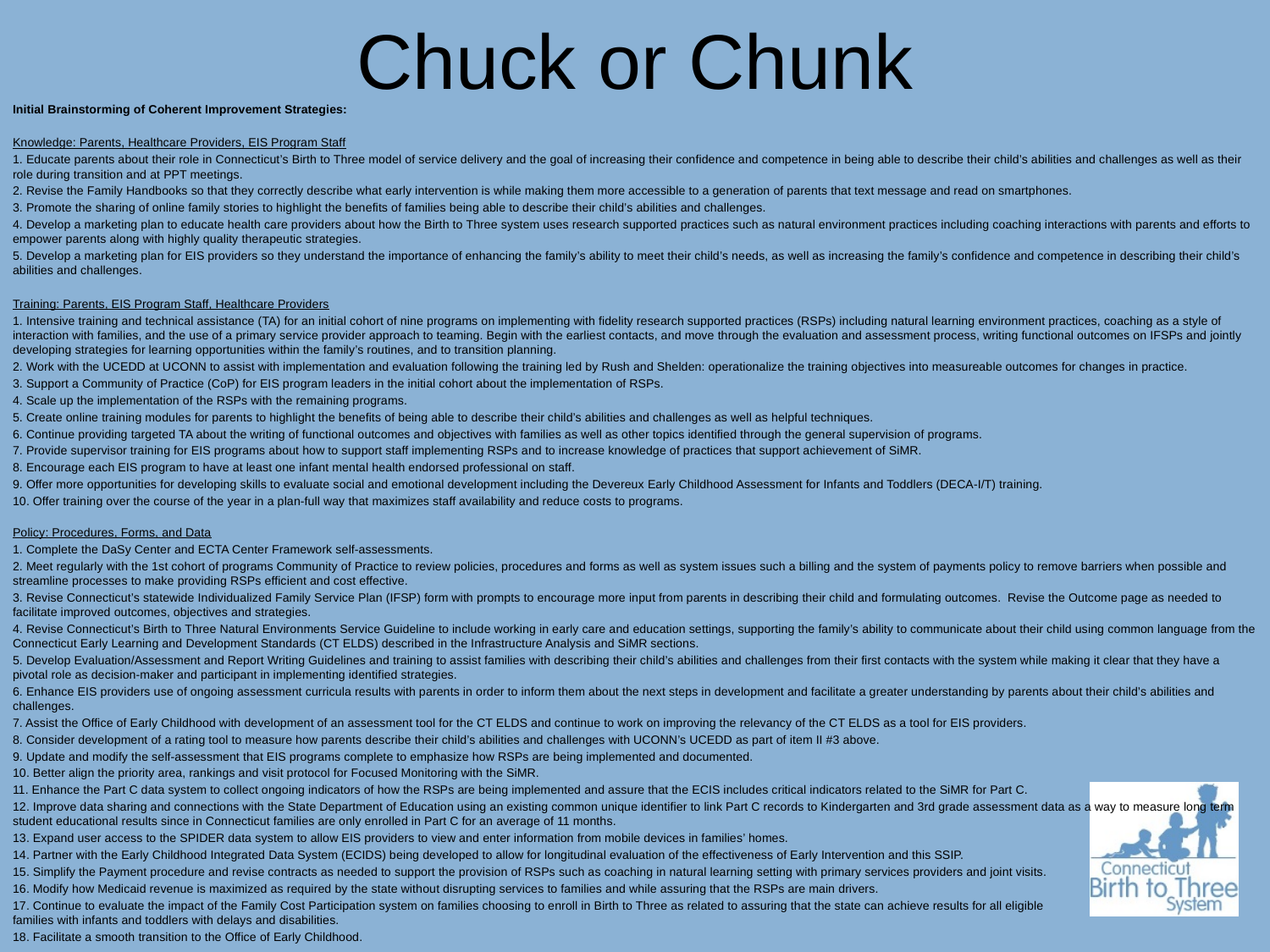

# Chuck or Chunk
Initial Brainstorming of Coherent Improvement Strategies:

Knowledge: Parents, Healthcare Providers, EIS Program Staff
1. Educate parents about their role in Connecticut’s Birth to Three model of service delivery and the goal of increasing their confidence and competence in being able to describe their child’s abilities and challenges as well as their role during transition and at PPT meetings.
2. Revise the Family Handbooks so that they correctly describe what early intervention is while making them more accessible to a generation of parents that text message and read on smartphones.
3. Promote the sharing of online family stories to highlight the benefits of families being able to describe their child’s abilities and challenges.
4. Develop a marketing plan to educate health care providers about how the Birth to Three system uses research supported practices such as natural environment practices including coaching interactions with parents and efforts to empower parents along with highly quality therapeutic strategies.
5. Develop a marketing plan for EIS providers so they understand the importance of enhancing the family’s ability to meet their child’s needs, as well as increasing the family’s confidence and competence in describing their child’s abilities and challenges.

Training: Parents, EIS Program Staff, Healthcare Providers
1. Intensive training and technical assistance (TA) for an initial cohort of nine programs on implementing with fidelity research supported practices (RSPs) including natural learning environment practices, coaching as a style of interaction with families, and the use of a primary service provider approach to teaming. Begin with the earliest contacts, and move through the evaluation and assessment process, writing functional outcomes on IFSPs and jointly developing strategies for learning opportunities within the family’s routines, and to transition planning.
2. Work with the UCEDD at UCONN to assist with implementation and evaluation following the training led by Rush and Shelden: operationalize the training objectives into measureable outcomes for changes in practice.
3. Support a Community of Practice (CoP) for EIS program leaders in the initial cohort about the implementation of RSPs.
4. Scale up the implementation of the RSPs with the remaining programs.
5. Create online training modules for parents to highlight the benefits of being able to describe their child’s abilities and challenges as well as helpful techniques.
6. Continue providing targeted TA about the writing of functional outcomes and objectives with families as well as other topics identified through the general supervision of programs.
7. Provide supervisor training for EIS programs about how to support staff implementing RSPs and to increase knowledge of practices that support achievement of SiMR.
8. Encourage each EIS program to have at least one infant mental health endorsed professional on staff.
9. Offer more opportunities for developing skills to evaluate social and emotional development including the Devereux Early Childhood Assessment for Infants and Toddlers (DECA-I/T) training.
10. Offer training over the course of the year in a plan-full way that maximizes staff availability and reduce costs to programs.
Policy: Procedures, Forms, and Data
1. Complete the DaSy Center and ECTA Center Framework self-assessments.
2. Meet regularly with the 1st cohort of programs Community of Practice to review policies, procedures and forms as well as system issues such a billing and the system of payments policy to remove barriers when possible and streamline processes to make providing RSPs efficient and cost effective.
3. Revise Connecticut’s statewide Individualized Family Service Plan (IFSP) form with prompts to encourage more input from parents in describing their child and formulating outcomes.  Revise the Outcome page as needed to facilitate improved outcomes, objectives and strategies.
4. Revise Connecticut’s Birth to Three Natural Environments Service Guideline to include working in early care and education settings, supporting the family’s ability to communicate about their child using common language from the Connecticut Early Learning and Development Standards (CT ELDS) described in the Infrastructure Analysis and SiMR sections.
5. Develop Evaluation/Assessment and Report Writing Guidelines and training to assist families with describing their child’s abilities and challenges from their first contacts with the system while making it clear that they have a pivotal role as decision-maker and participant in implementing identified strategies.
6. Enhance EIS providers use of ongoing assessment curricula results with parents in order to inform them about the next steps in development and facilitate a greater understanding by parents about their child’s abilities and challenges.
7. Assist the Office of Early Childhood with development of an assessment tool for the CT ELDS and continue to work on improving the relevancy of the CT ELDS as a tool for EIS providers.
8. Consider development of a rating tool to measure how parents describe their child’s abilities and challenges with UCONN’s UCEDD as part of item II #3 above.
9. Update and modify the self-assessment that EIS programs complete to emphasize how RSPs are being implemented and documented.
10. Better align the priority area, rankings and visit protocol for Focused Monitoring with the SiMR.
11. Enhance the Part C data system to collect ongoing indicators of how the RSPs are being implemented and assure that the ECIS includes critical indicators related to the SiMR for Part C.
12. Improve data sharing and connections with the State Department of Education using an existing common unique identifier to link Part C records to Kindergarten and 3rd grade assessment data as a way to measure long term student educational results since in Connecticut families are only enrolled in Part C for an average of 11 months.
13. Expand user access to the SPIDER data system to allow EIS providers to view and enter information from mobile devices in families’ homes.
14. Partner with the Early Childhood Integrated Data System (ECIDS) being developed to allow for longitudinal evaluation of the effectiveness of Early Intervention and this SSIP.
15. Simplify the Payment procedure and revise contracts as needed to support the provision of RSPs such as coaching in natural learning setting with primary services providers and joint visits.
16. Modify how Medicaid revenue is maximized as required by the state without disrupting services to families and while assuring that the RSPs are main drivers.
17. Continue to evaluate the impact of the Family Cost Participation system on families choosing to enroll in Birth to Three as related to assuring that the state can achieve results for all eligible
families with infants and toddlers with delays and disabilities.
18. Facilitate a smooth transition to the Office of Early Childhood.